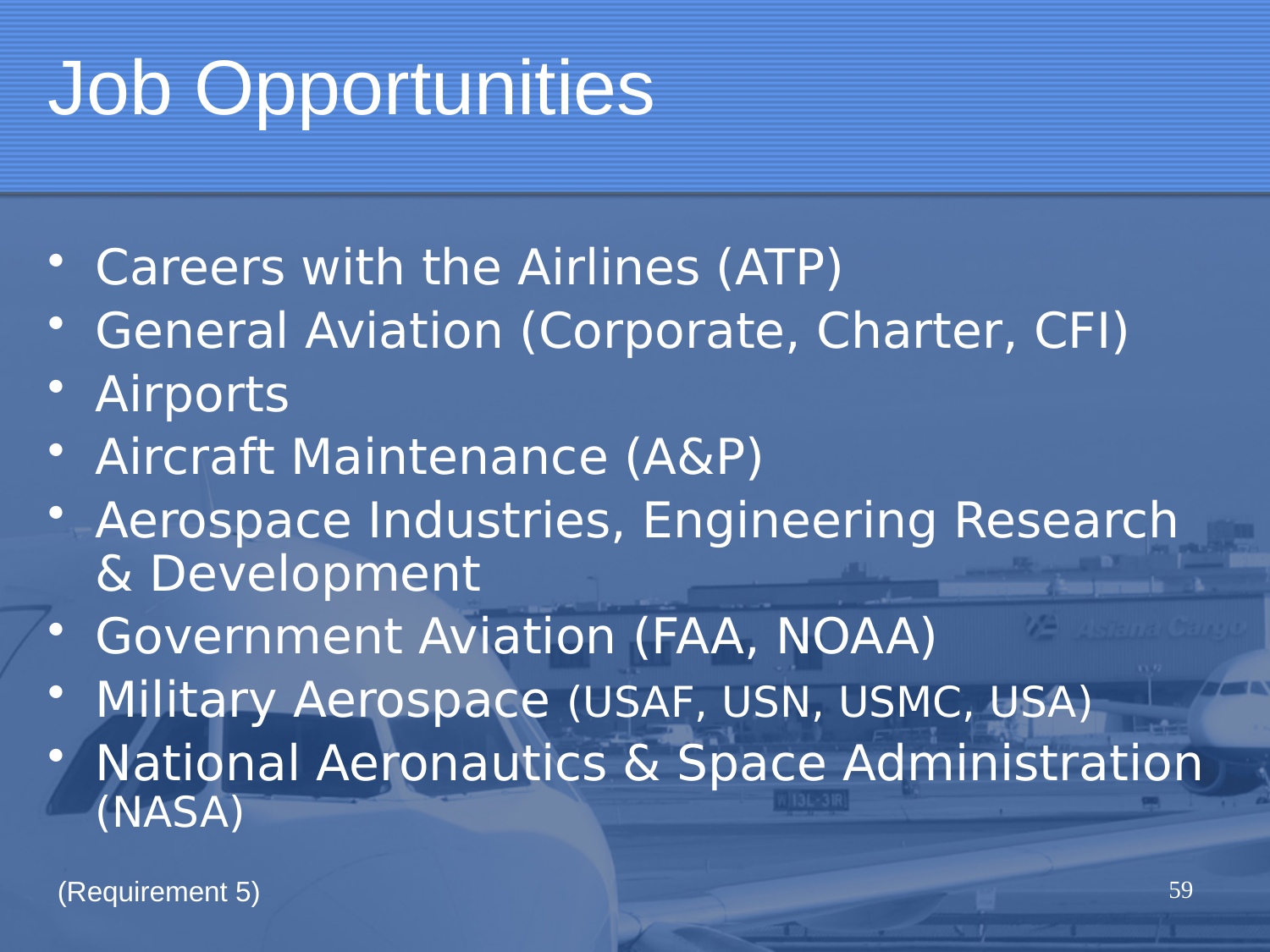

# Job Opportunities
Careers with the Airlines (ATP)
General Aviation (Corporate, Charter, CFI)
Airports
Aircraft Maintenance (A&P)
Aerospace Industries, Engineering Research & Development
Government Aviation (FAA, NOAA)
Military Aerospace (USAF, USN, USMC, USA)
National Aeronautics & Space Administration (NASA)
(Requirement 5)
59